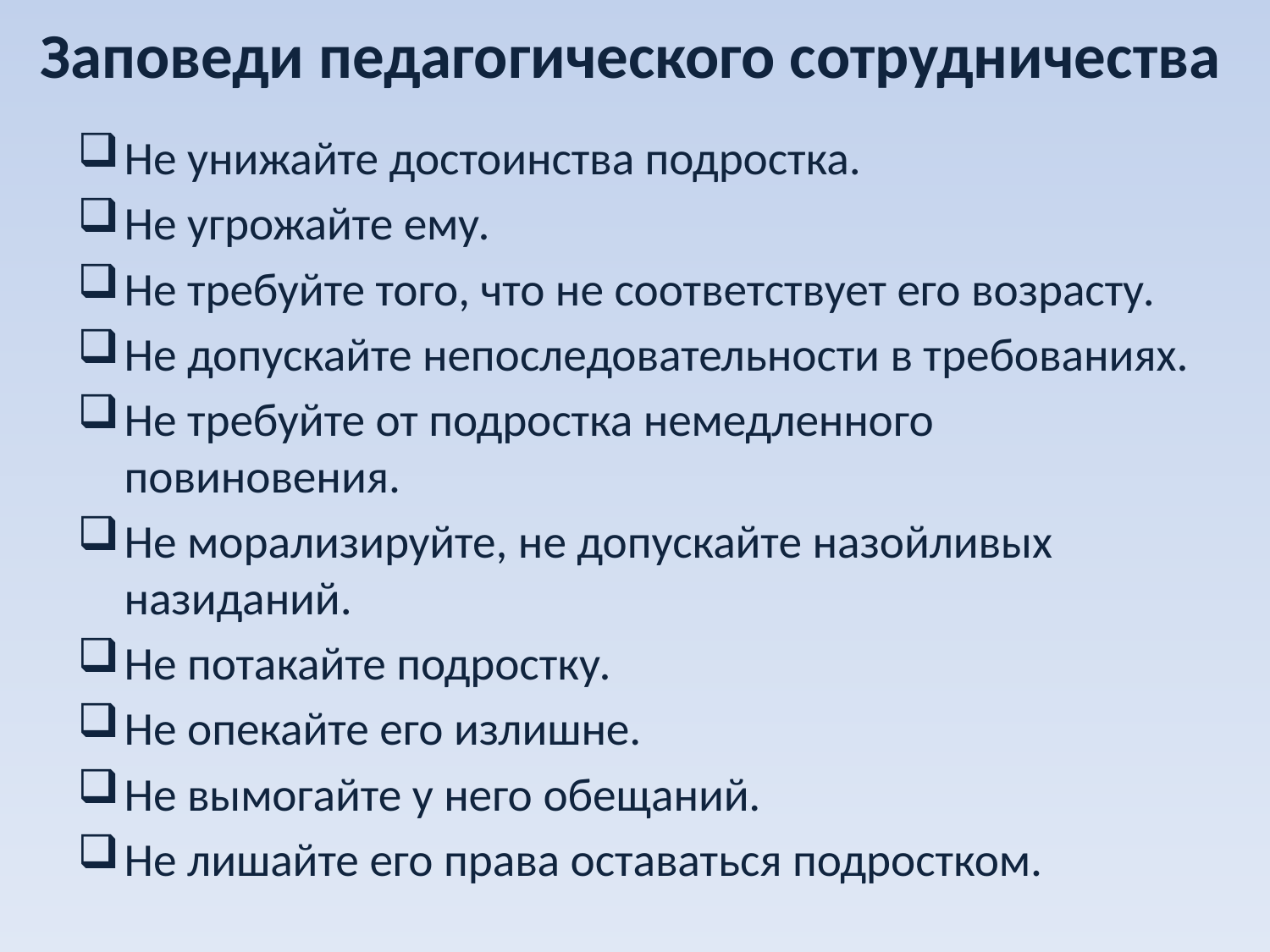

# Заповеди педагогического сотрудничества
Не унижайте достоинства подростка.
Не угрожайте ему.
Не требуйте того, что не соответствует его возрасту.
Не допускайте непоследовательности в требованиях.
Не требуйте от подростка немедленного повиновения.
Не морализируйте, не допускайте назойливых назиданий.
Не потакайте подростку.
Не опекайте его излишне.
Не вымогайте у него обещаний.
Не лишайте его права оставаться подростком.